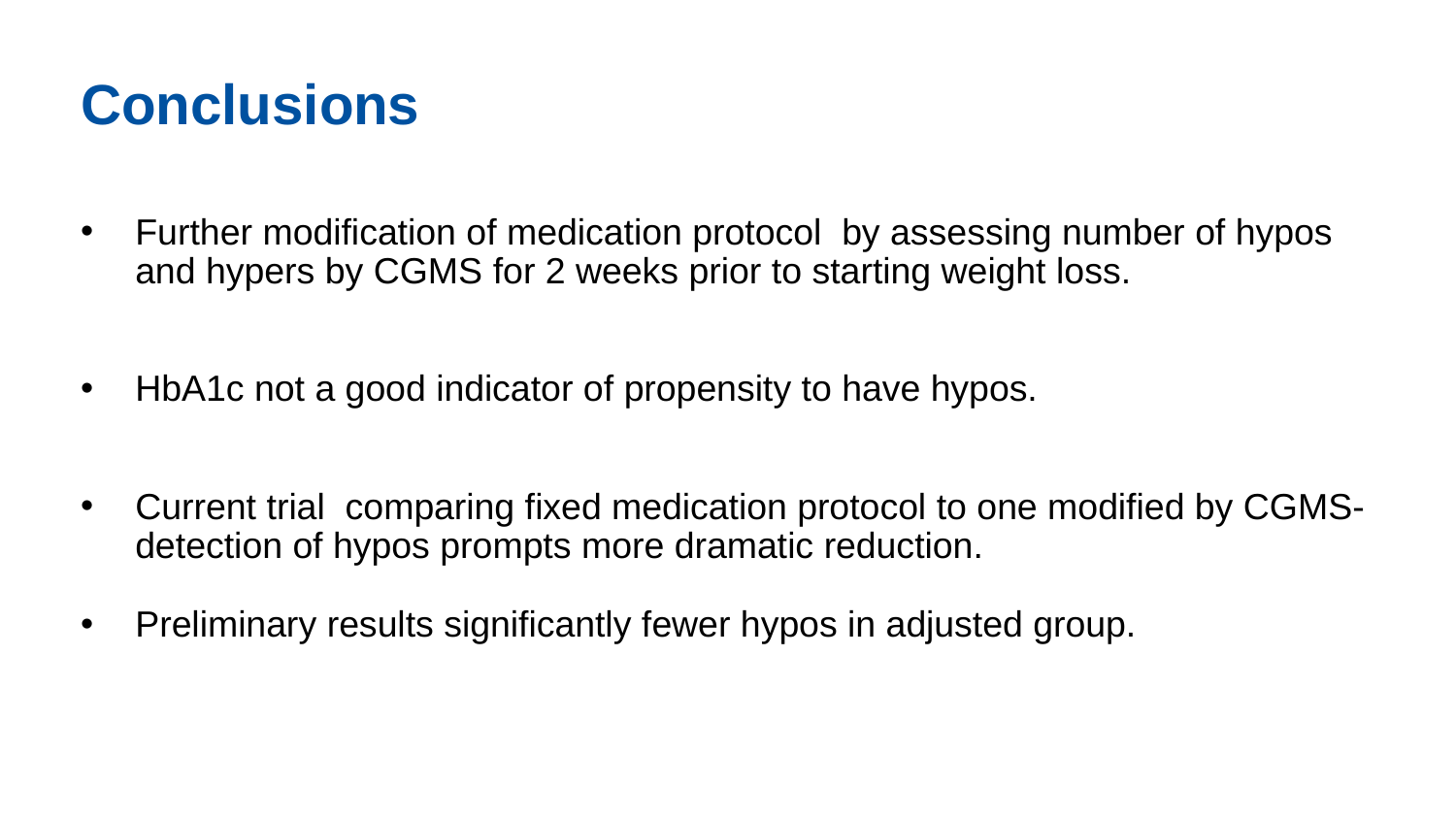

Conclusions
Further modification of medication protocol  by assessing number of hypos and hypers by CGMS for 2 weeks prior to starting weight loss.

HbA1c not a good indicator of propensity to have hypos.

Current trial  comparing fixed medication protocol to one modified by CGMS-detection of hypos prompts more dramatic reduction.

Preliminary results significantly fewer hypos in adjusted group.